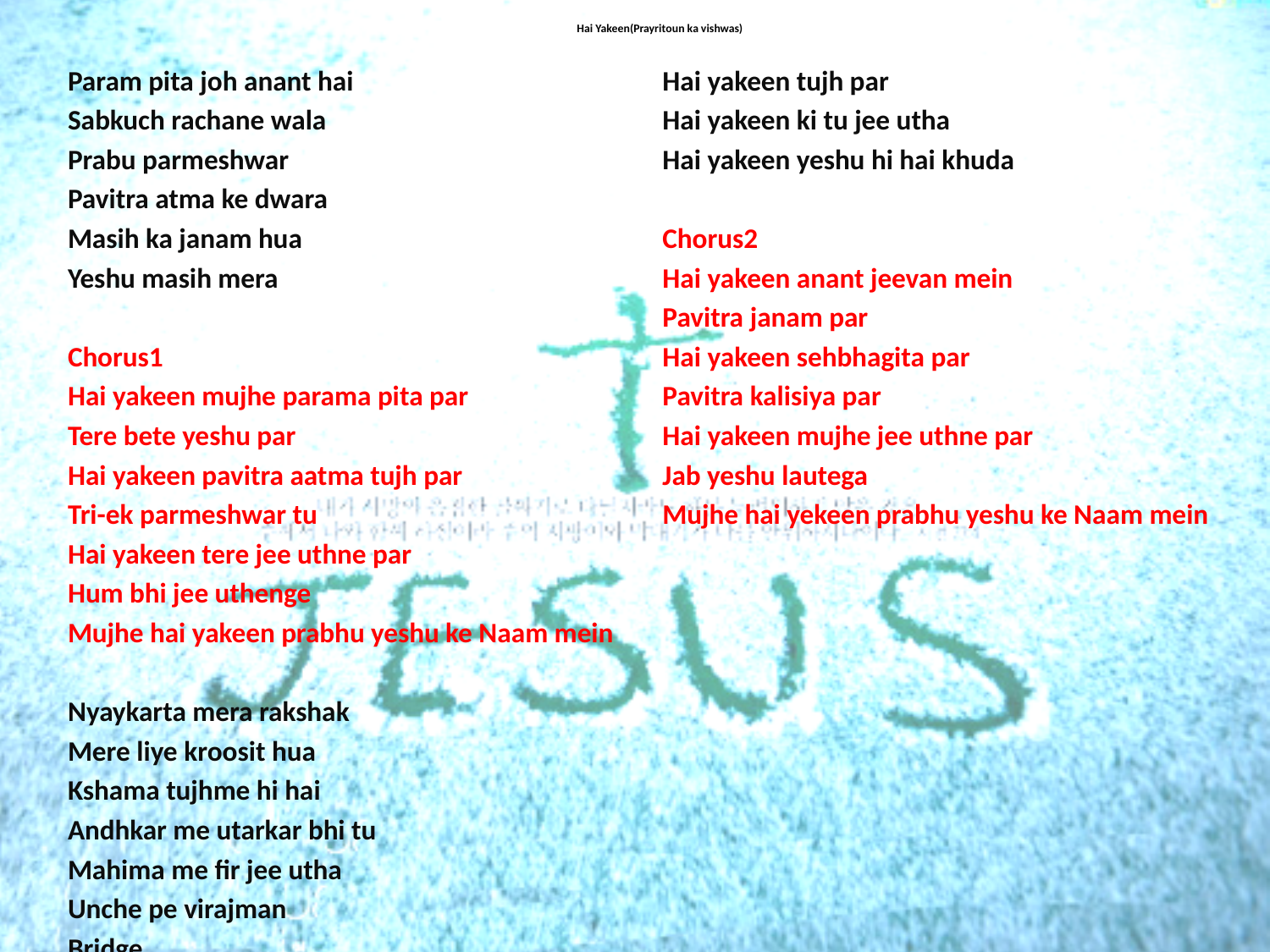

# Hai Yakeen(Prayritoun ka vishwas)
Param pita joh anant hai
Sabkuch rachane wala
Prabu parmeshwar
Pavitra atma ke dwara
Masih ka janam hua
Yeshu masih mera

Chorus1
Hai yakeen mujhe parama pita par
Tere bete yeshu par
Hai yakeen pavitra aatma tujh par
Tri-ek parmeshwar tu
Hai yakeen tere jee uthne par
Hum bhi jee uthenge
Mujhe hai yakeen prabhu yeshu ke Naam mein

Nyaykarta mera rakshak
Mere liye kroosit hua
Kshama tujhme hi hai
Andhkar me utarkar bhi tu
Mahima me fir jee utha
Unche pe virajman
Bridge
Hai yakeen tujh par
Hai yakeen ki tu jee utha
Hai yakeen yeshu hi hai khuda

Chorus2
Hai yakeen anant jeevan mein
Pavitra janam par
Hai yakeen sehbhagita par
Pavitra kalisiya par
Hai yakeen mujhe jee uthne par
Jab yeshu lautega
Mujhe hai yekeen prabhu yeshu ke Naam mein